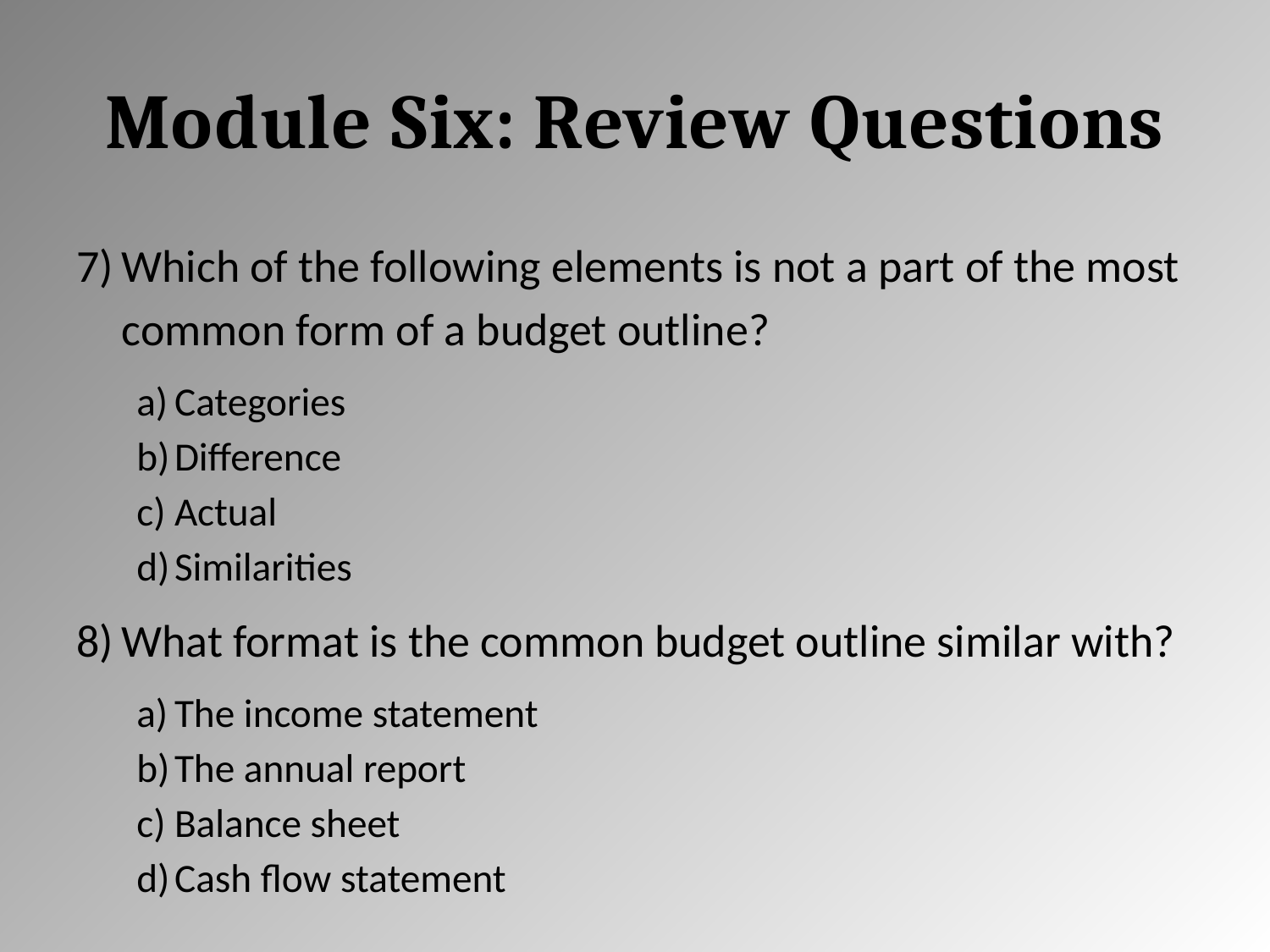

# Module Six: Review Questions
Which of the following elements is not a part of the most common form of a budget outline?
Categories
Difference
Actual
Similarities
What format is the common budget outline similar with?
The income statement
The annual report
Balance sheet
Cash flow statement